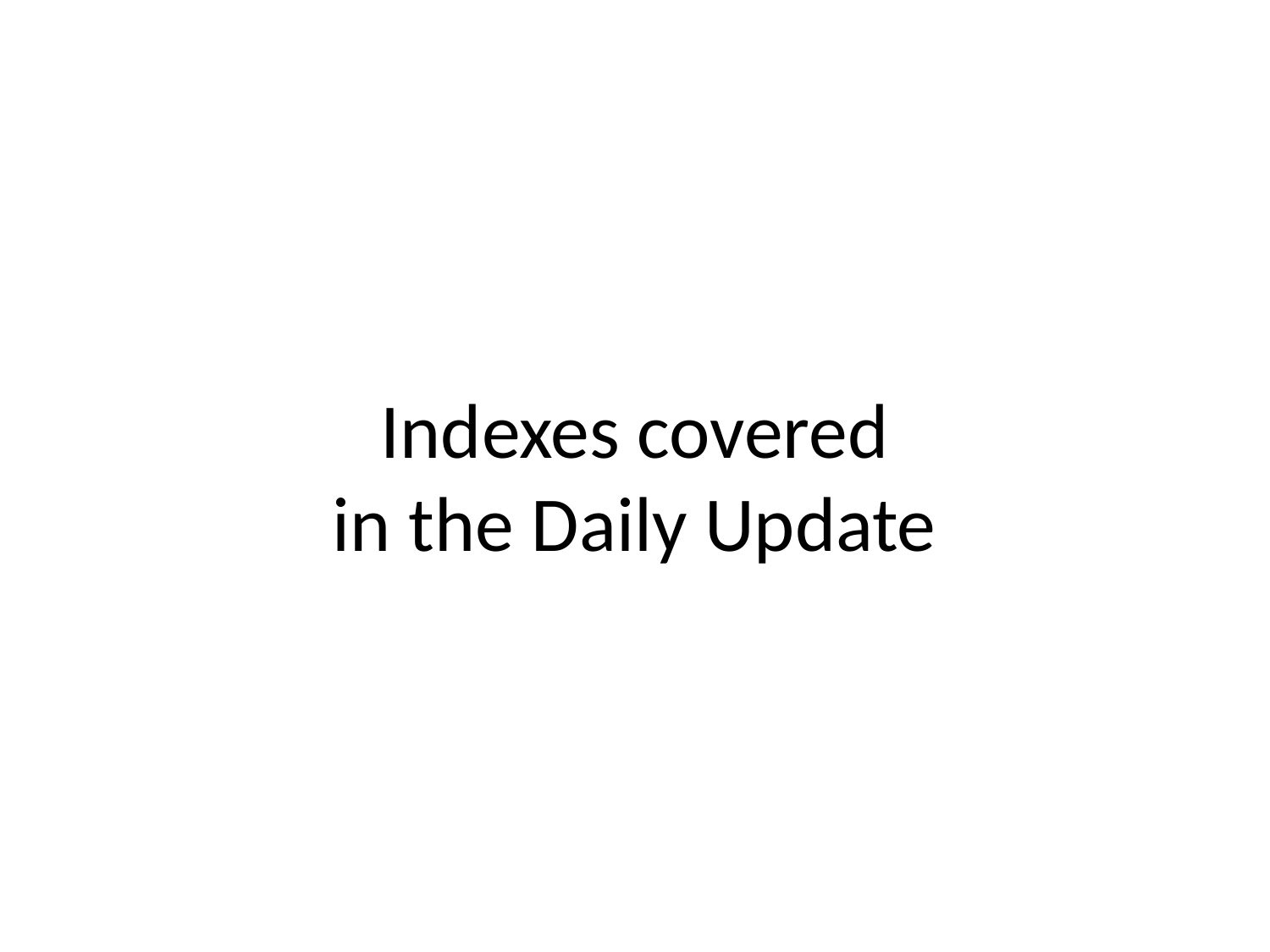

# Indexes covered in the Daily Update